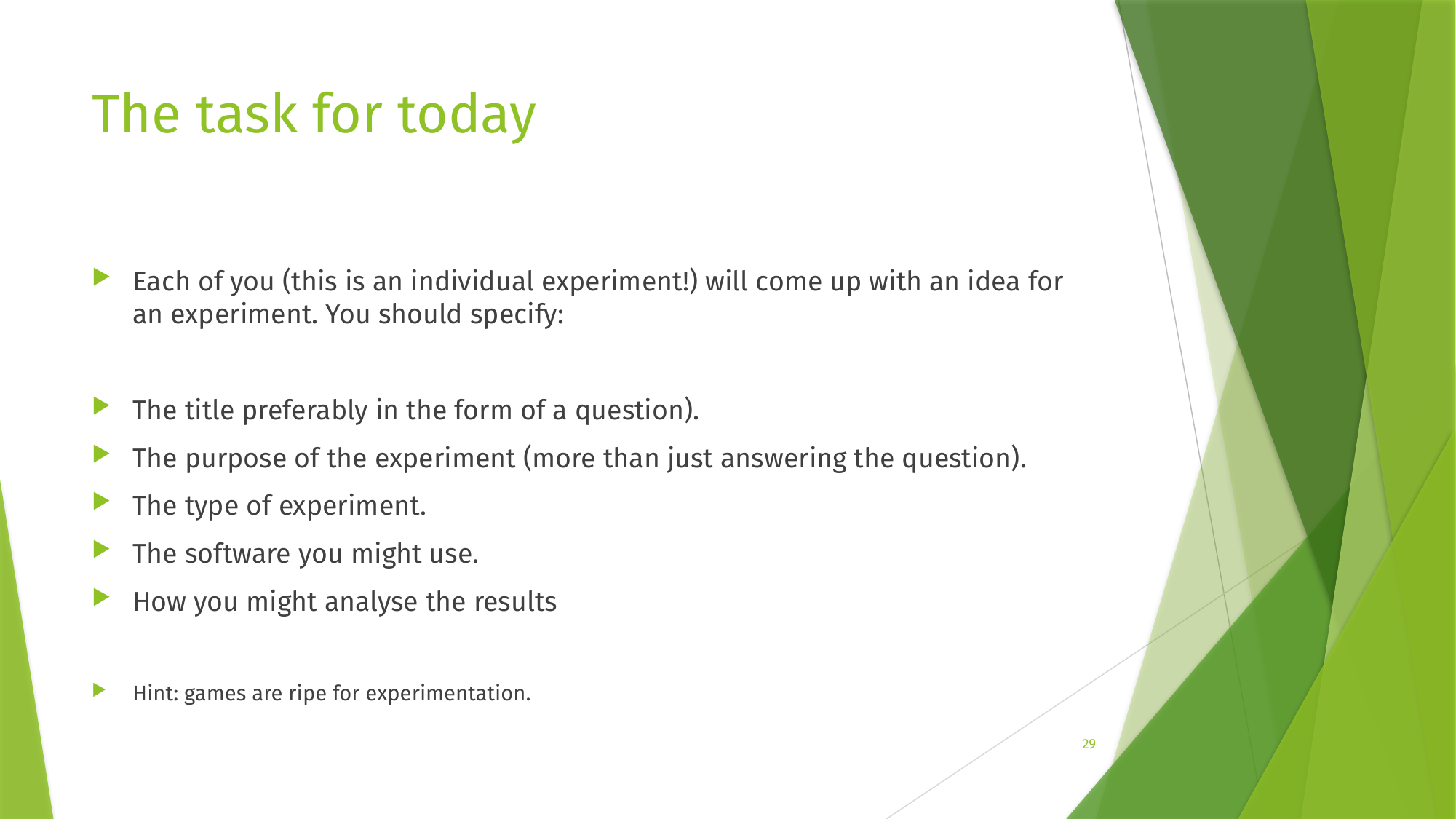

# The task for today
Each of you (this is an individual experiment!) will come up with an idea for an experiment. You should specify:

The title preferably in the form of a question).
The purpose of the experiment (more than just answering the question).
The type of experiment.
The software you might use.
How you might analyse the results

Hint: games are ripe for experimentation.

29